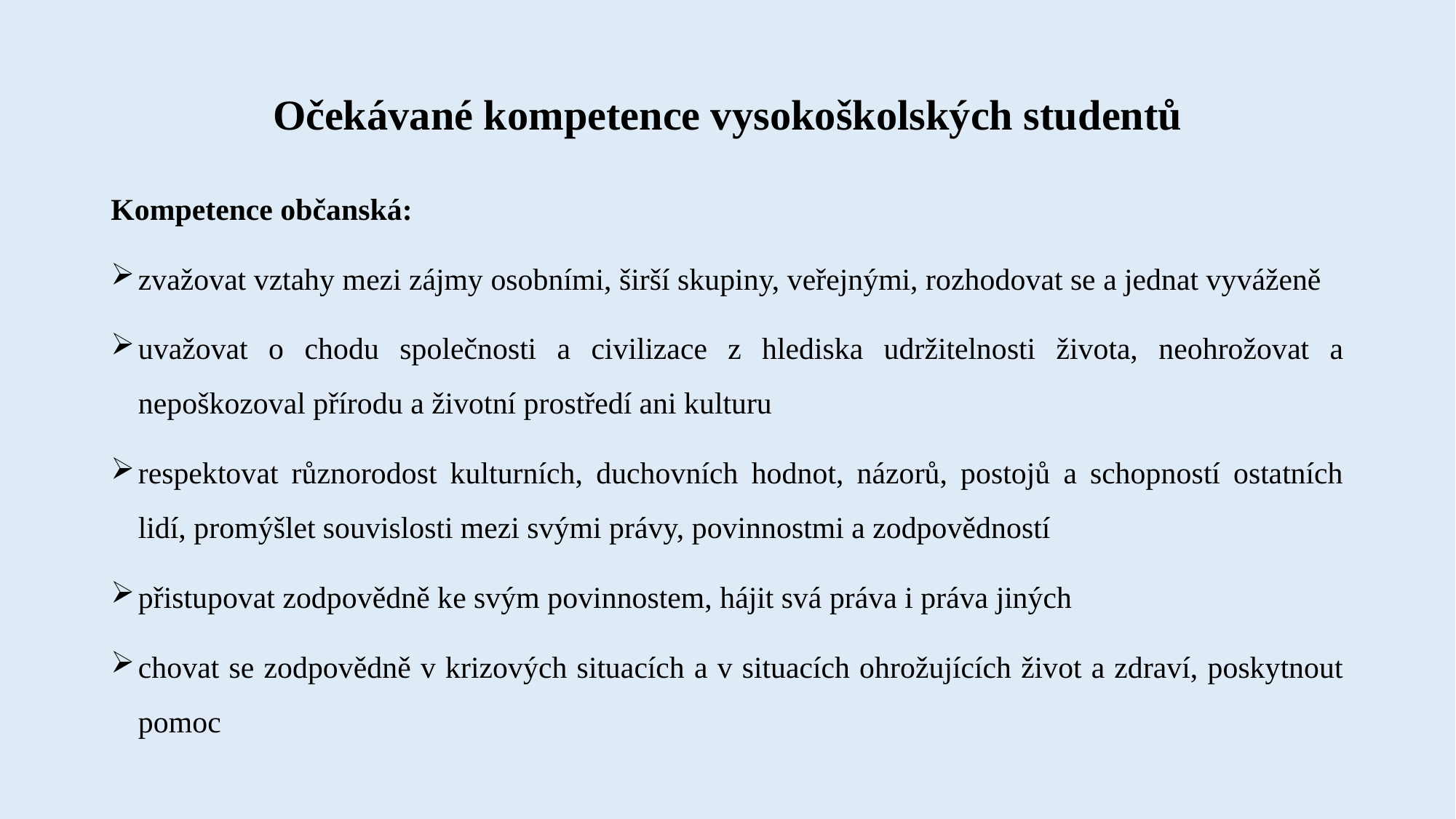

# Očekávané kompetence vysokoškolských studentů
Kompetence občanská:
zvažovat vztahy mezi zájmy osobními, širší skupiny, veřejnými, rozhodovat se a jednat vyváženě
uvažovat o chodu společnosti a civilizace z hlediska udržitelnosti života, neohrožovat a nepoškozoval přírodu a životní prostředí ani kulturu
respektovat různorodost kulturních, duchovních hodnot, názorů, postojů a schopností ostatních lidí, promýšlet souvislosti mezi svými právy, povinnostmi a zodpovědností
přistupovat zodpovědně ke svým povinnostem, hájit svá práva i práva jiných
chovat se zodpovědně v krizových situacích a v situacích ohrožujících život a zdraví, poskytnout pomoc